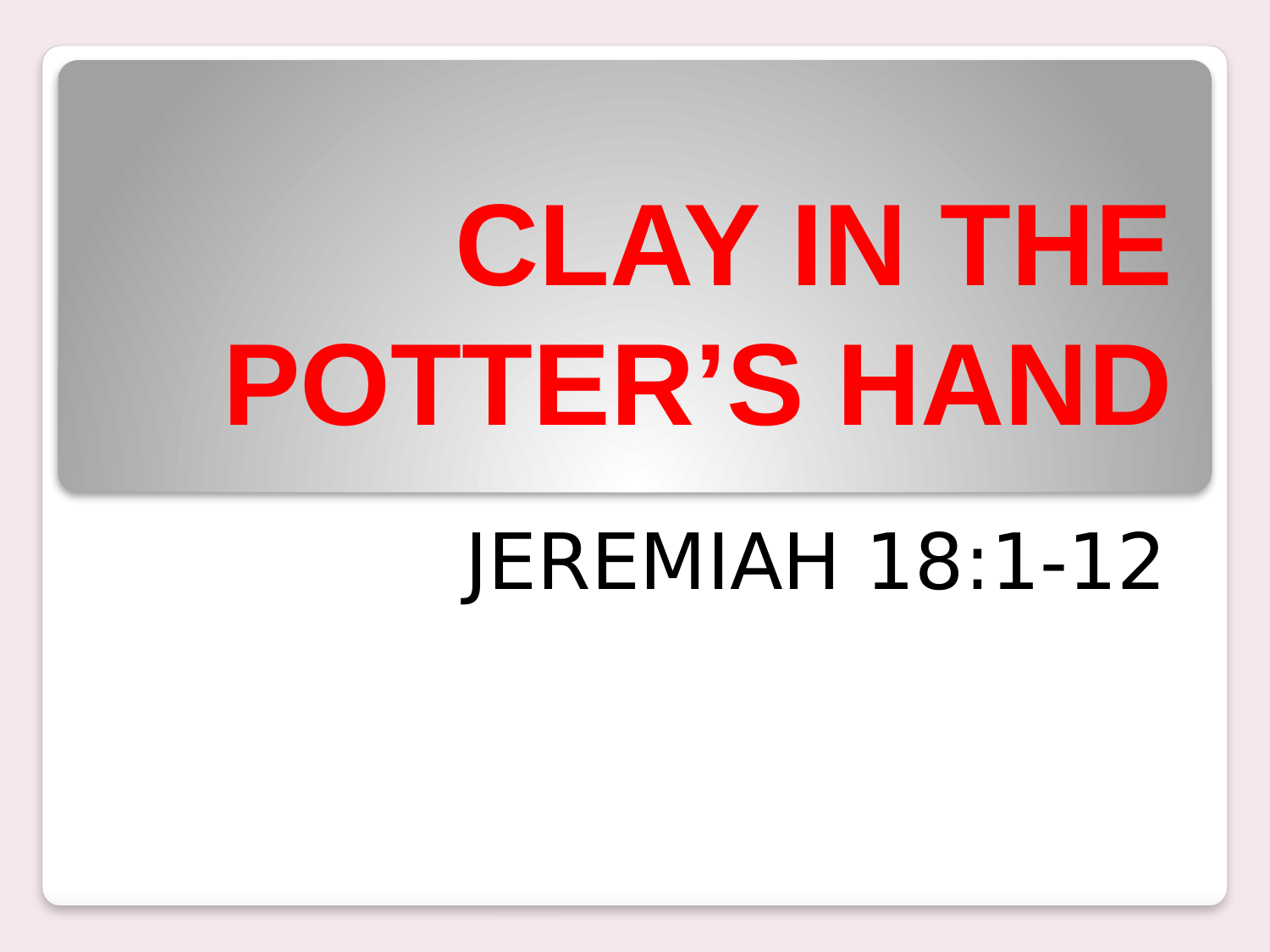

# CLAY IN THE POTTER’S HAND
JEREMIAH 18:1-12